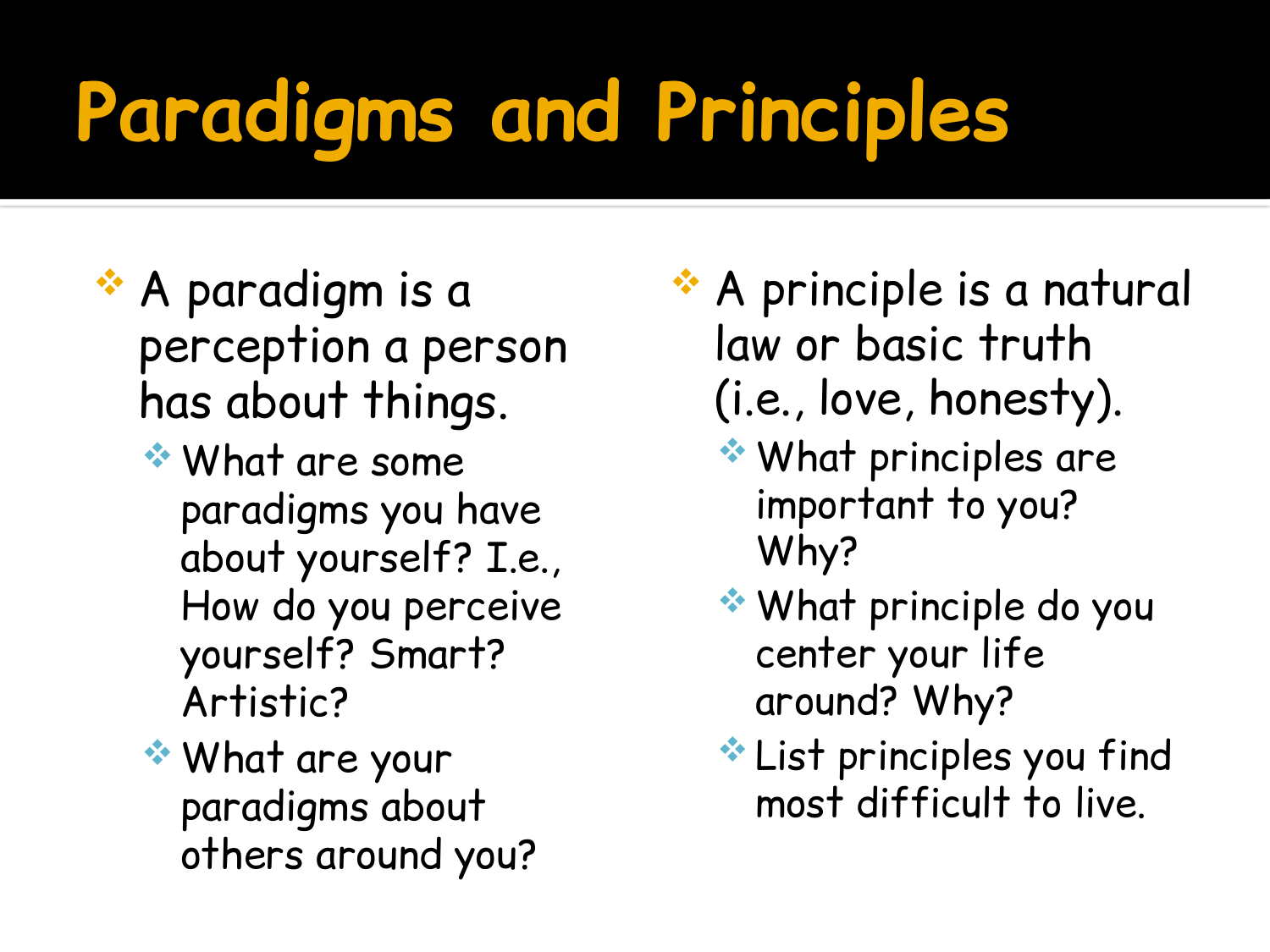

# Paradigms and Principles
A paradigm is a perception a person has about things.
What are some paradigms you have about yourself? I.e., How do you perceive yourself? Smart? Artistic?
What are your paradigms about others around you?

A principle is a natural law or basic truth (i.e., love, honesty).
What principles are important to you? Why?
What principle do you center your life around? Why?
List principles you find most difficult to live.